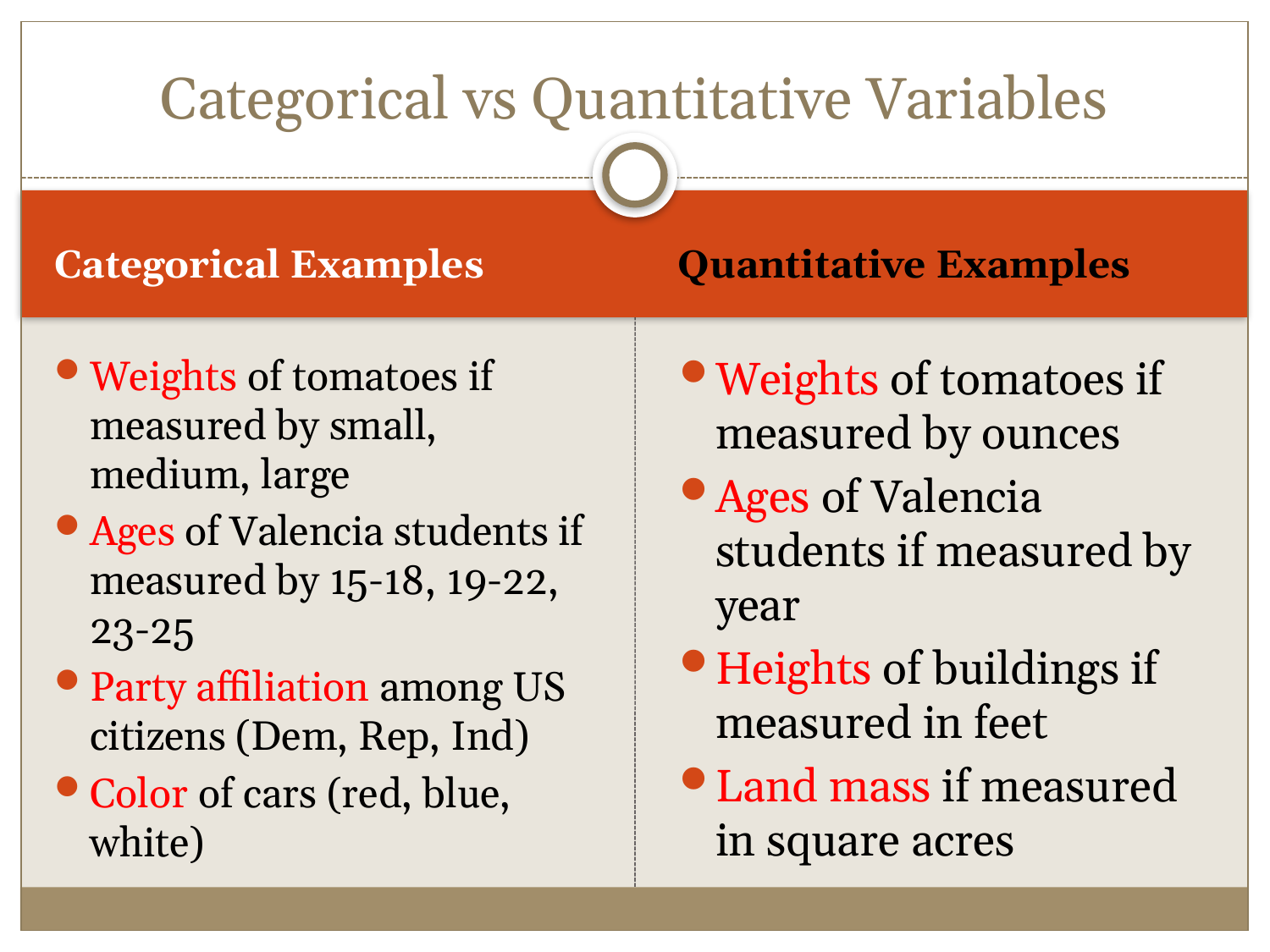

# Categorical vs Quantitative Variables
Categorical Examples
Quantitative Examples
Weights of tomatoes if measured by small, medium, large
Ages of Valencia students if measured by 15-18, 19-22, 23-25
Party affiliation among US citizens (Dem, Rep, Ind)
Color of cars (red, blue, white)

Weights of tomatoes if measured by ounces
Ages of Valencia students if measured by year
Heights of buildings if measured in feet
Land mass if measured in square acres